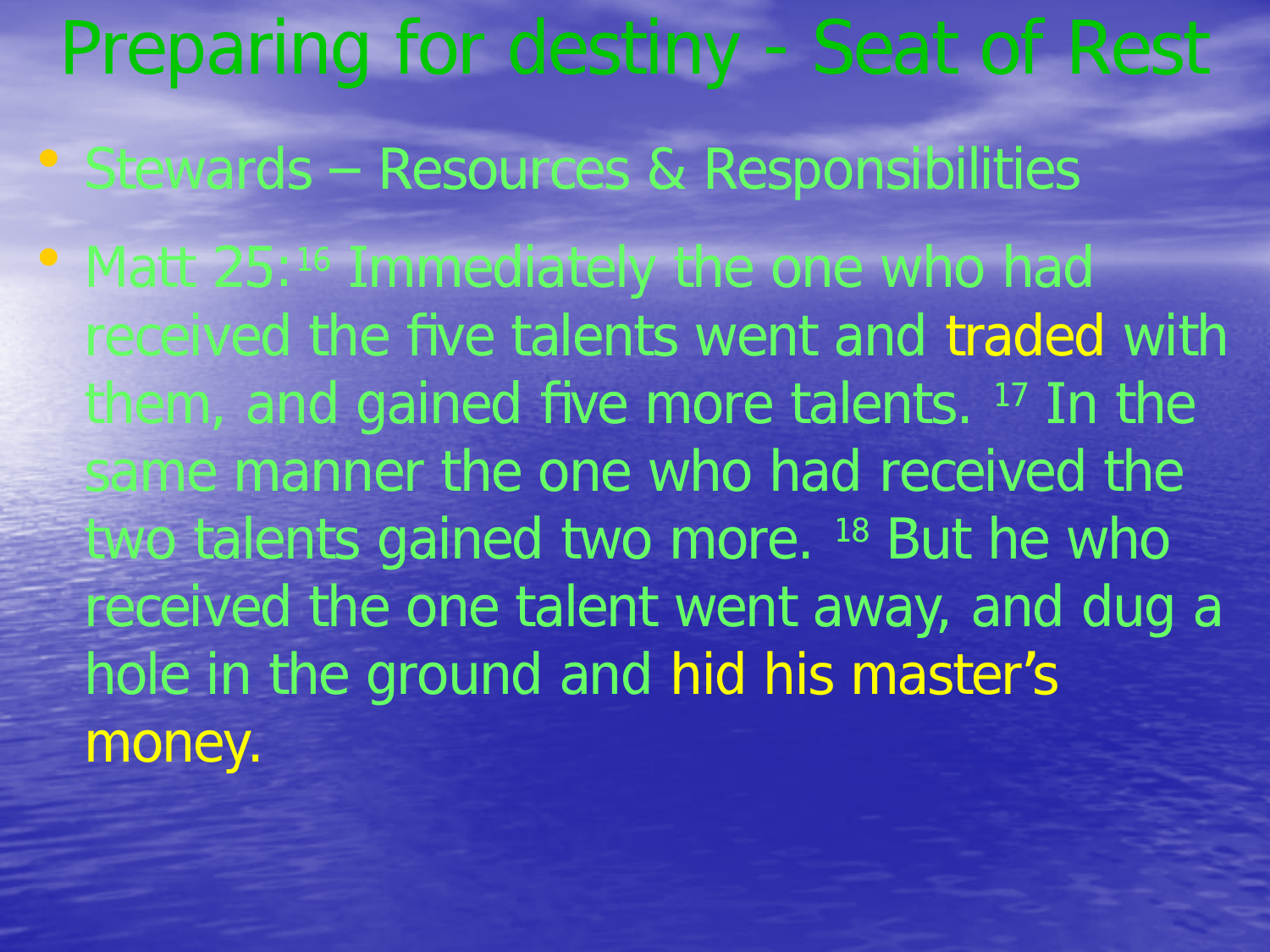

# Preparing for destiny - Seat of Rest
Stewards – Resources & Responsibilities
Matt 25:16 Immediately the one who had received the five talents went and traded with them, and gained five more talents. 17 In the same manner the one who had received the two talents gained two more. 18 But he who received the one talent went away, and dug a hole in the ground and hid his master’s money.